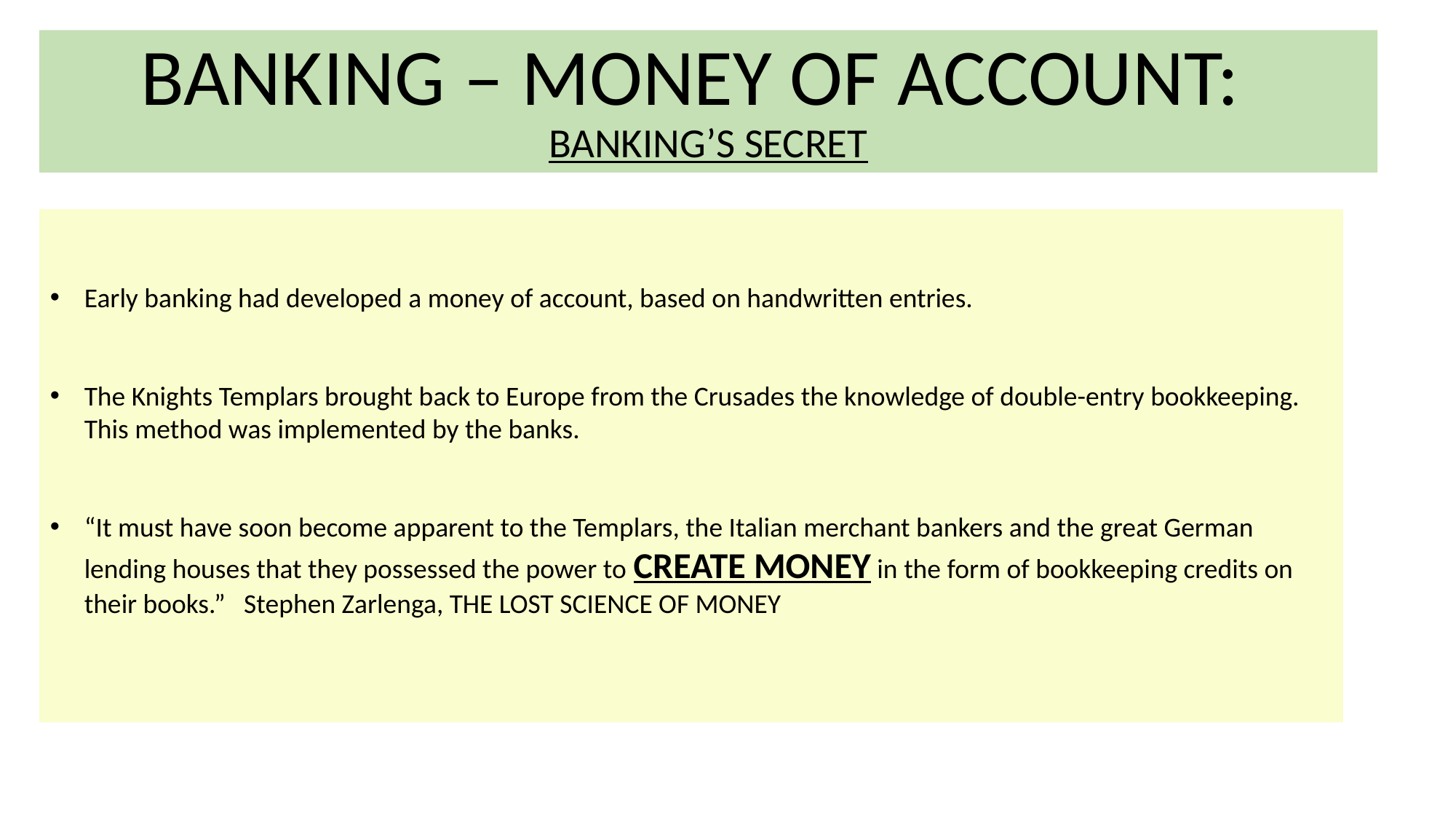

# BANKING – MONEY OF ACCOUNT:   BANKING’S SECRET

Early banking had developed a money of account, based on handwritten entries.

The Knights Templars brought back to Europe from the Crusades the knowledge of double-entry bookkeeping.  This method was implemented by the banks.

“It must have soon become apparent to the Templars, the Italian merchant bankers and the great German lending houses that they possessed the power to CREATE MONEY in the form of bookkeeping credits on their books.”   Stephen Zarlenga, THE LOST SCIENCE OF MONEY